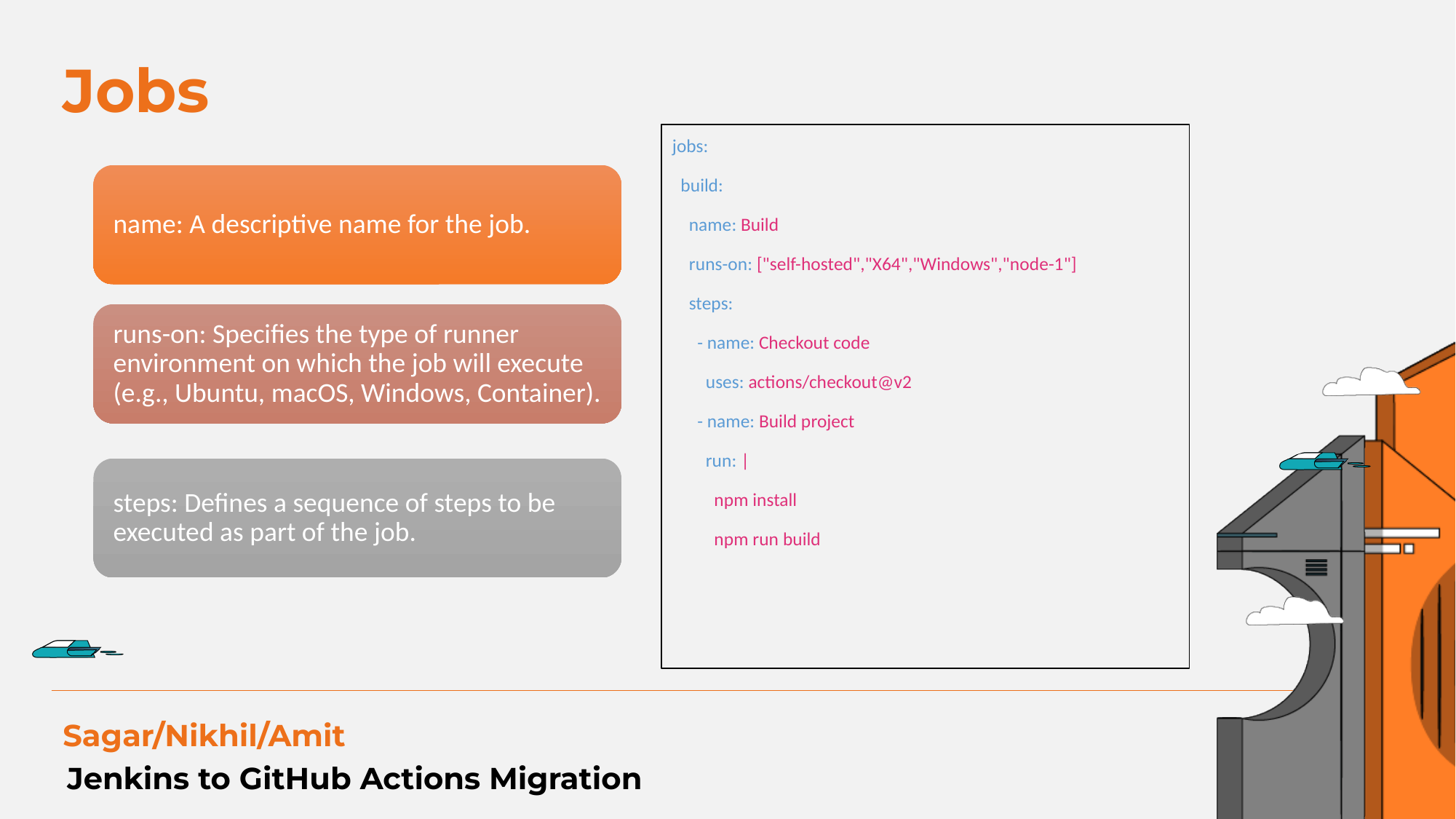

Jobs
jobs:
  build:
    name: Build
    runs-on: ["self-hosted","X64","Windows","node-1"]
    steps:
      - name: Checkout code
        uses: actions/checkout@v2
      - name: Build project
        run: |
          npm install
          npm run build

name: A descriptive name for the job.
runs-on: Specifies the type of runner environment on which the job will execute (e.g., Ubuntu, macOS, Windows, Container).
steps: Defines a sequence of steps to be executed as part of the job.
Sagar/Nikhil/Amit
Jenkins to GitHub Actions Migration